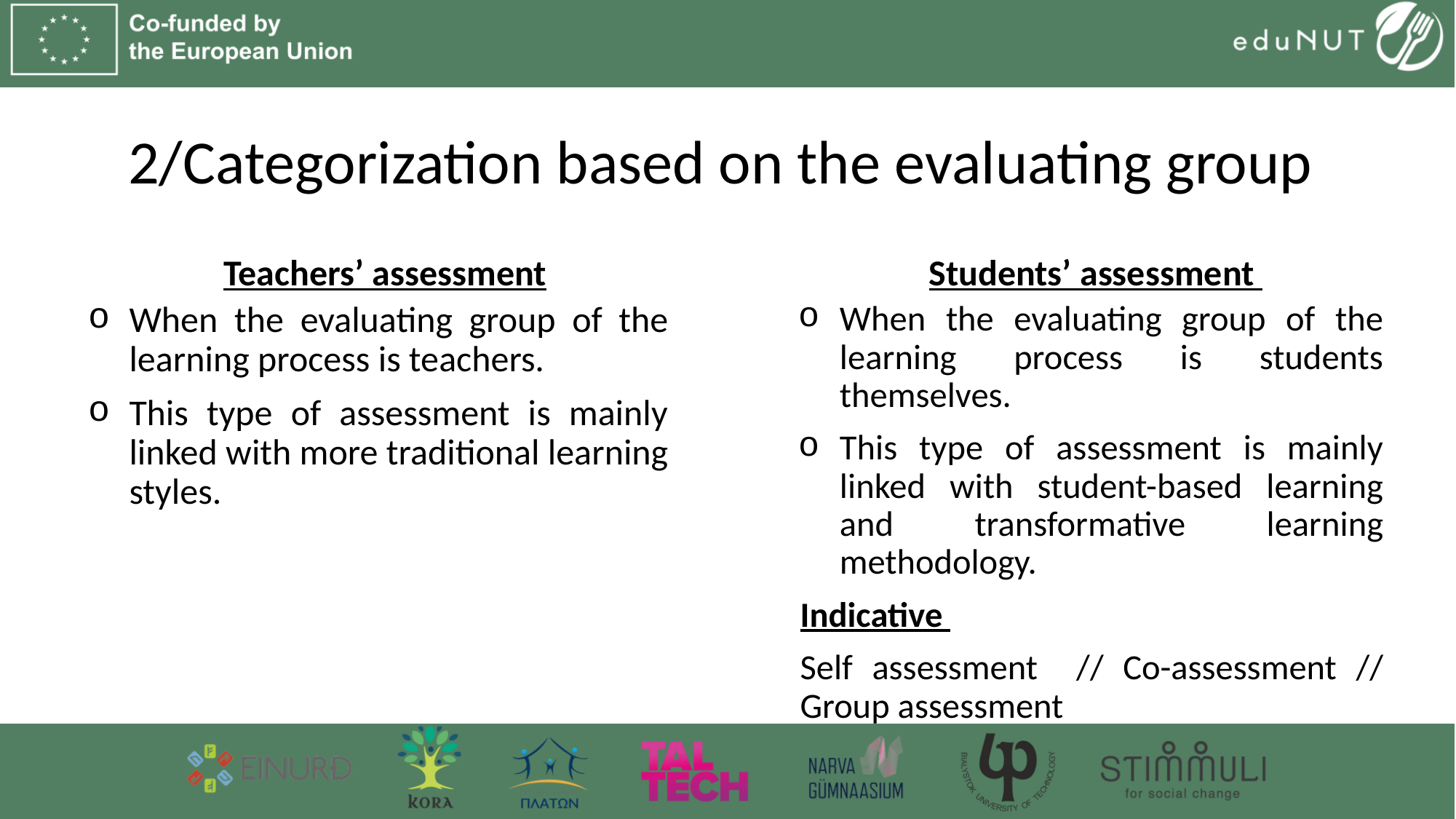

# 2/Categorization based on the evaluating group
Teachers’ assessment
Students’ assessment
When the evaluating group of the learning process is teachers.
This type of assessment is mainly linked with more traditional learning styles.
When the evaluating group of the learning process is students themselves.
This type of assessment is mainly linked with student-based learning and transformative learning methodology.
Indicative
Self assessment  // Co-assessment // Group assessment